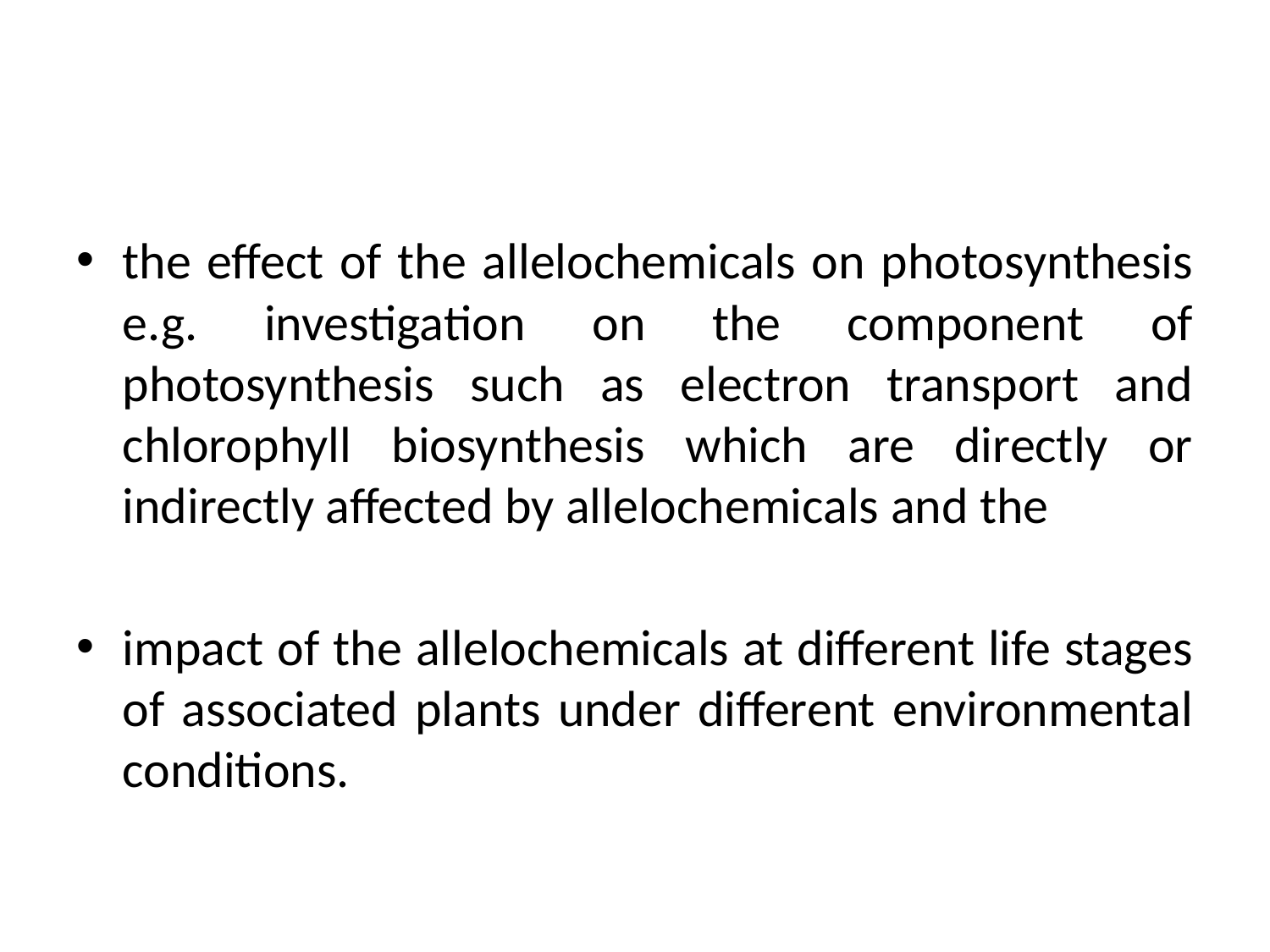

#
the effect of the allelochemicals on photosynthesis e.g. investigation on the component of photosynthesis such as electron transport and chlorophyll biosynthesis which are directly or indirectly affected by allelochemicals and the

impact of the allelochemicals at different life stages of associated plants under different environmental conditions.